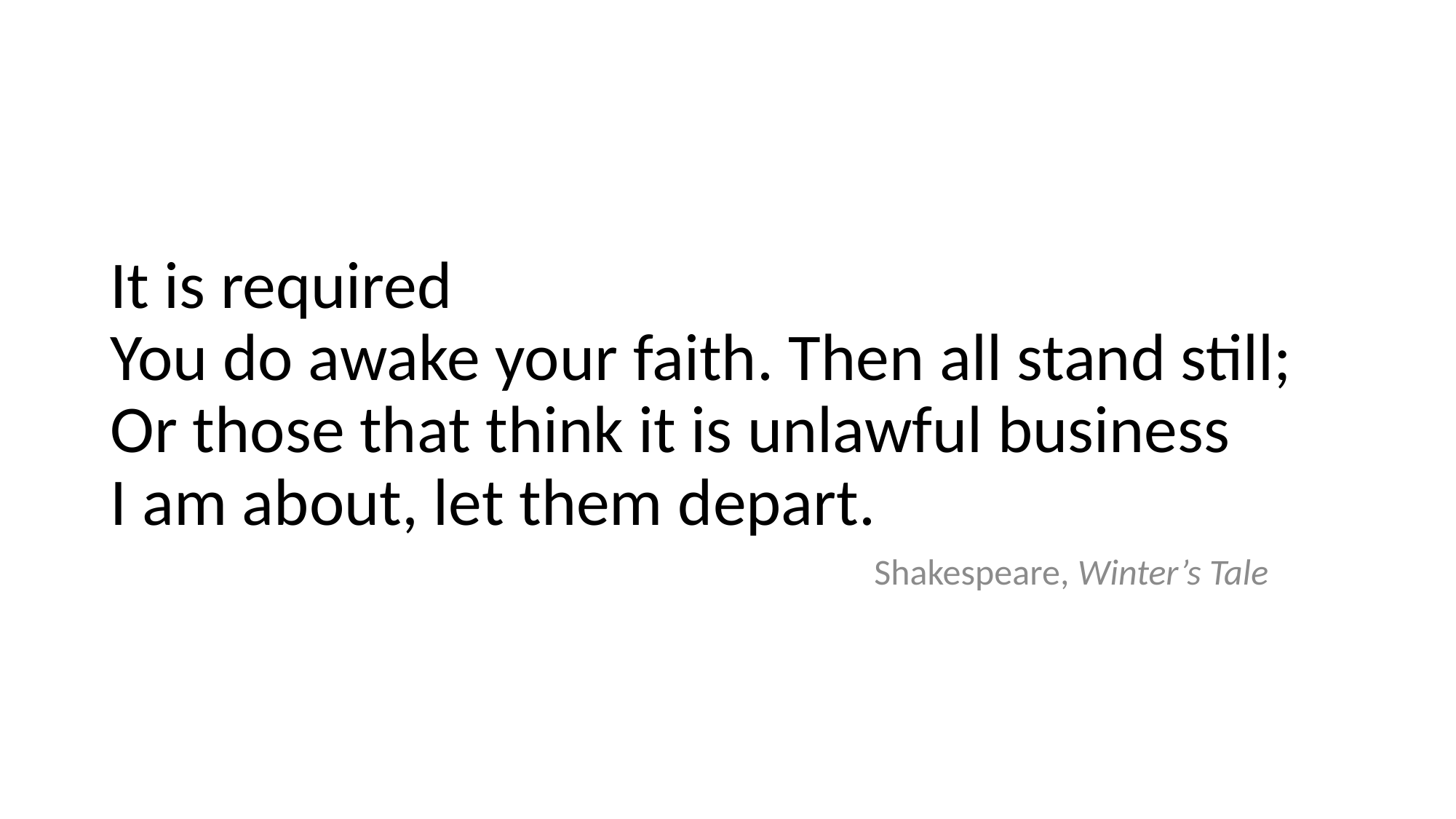

# It is required You do awake your faith. Then all stand still; Or those that think it is unlawful business I am about, let them depart.
							Shakespeare, Winter’s Tale